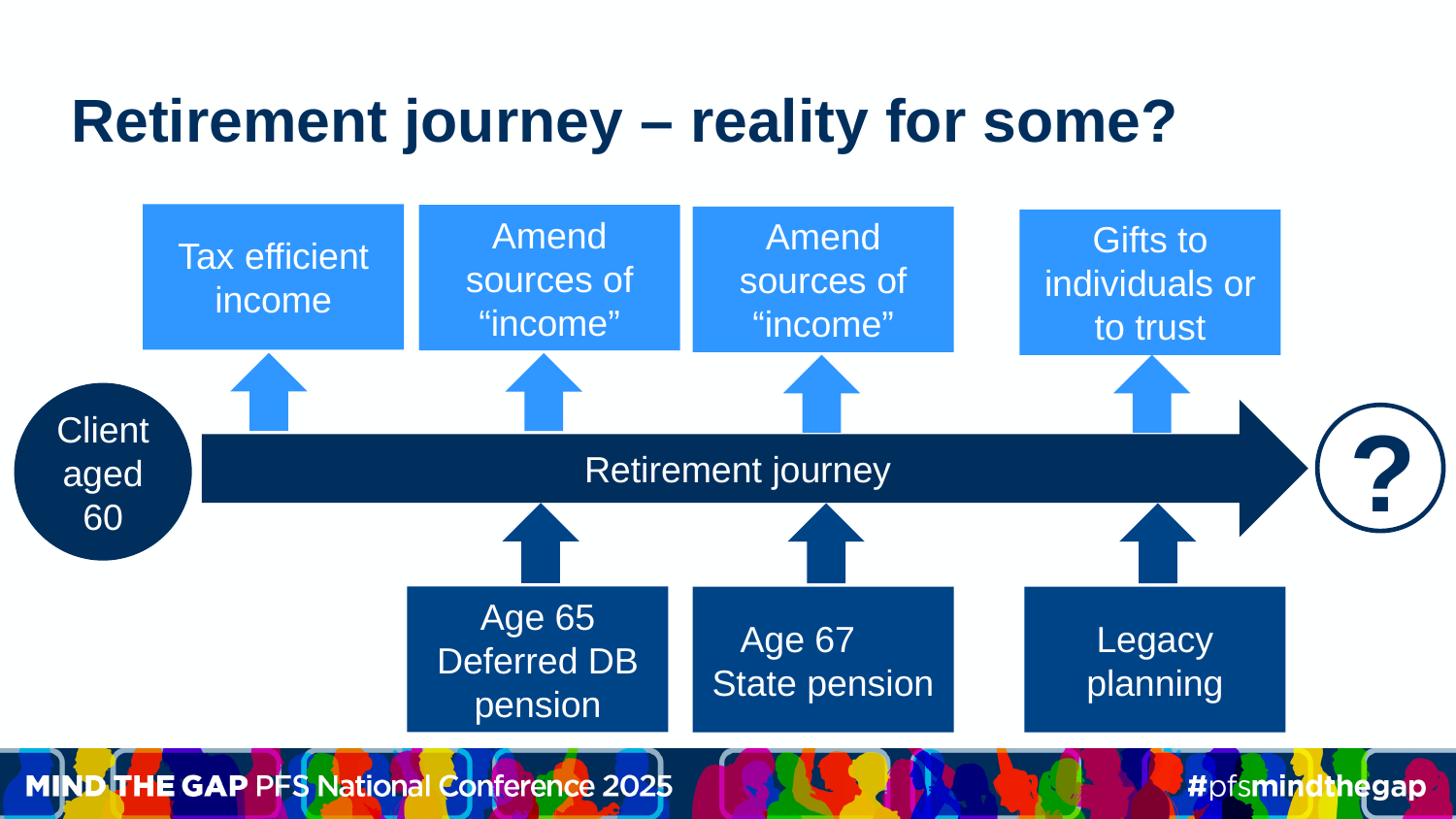

# Retirement journey – reality for some?
Tax efficient income
Amend sources of “income”
Amend sources of “income”
Gifts to individuals or to trust

Client aged 60
Retirement journey
?

Age 65 Deferred DB pension
Age 67      State pension
Legacy planning